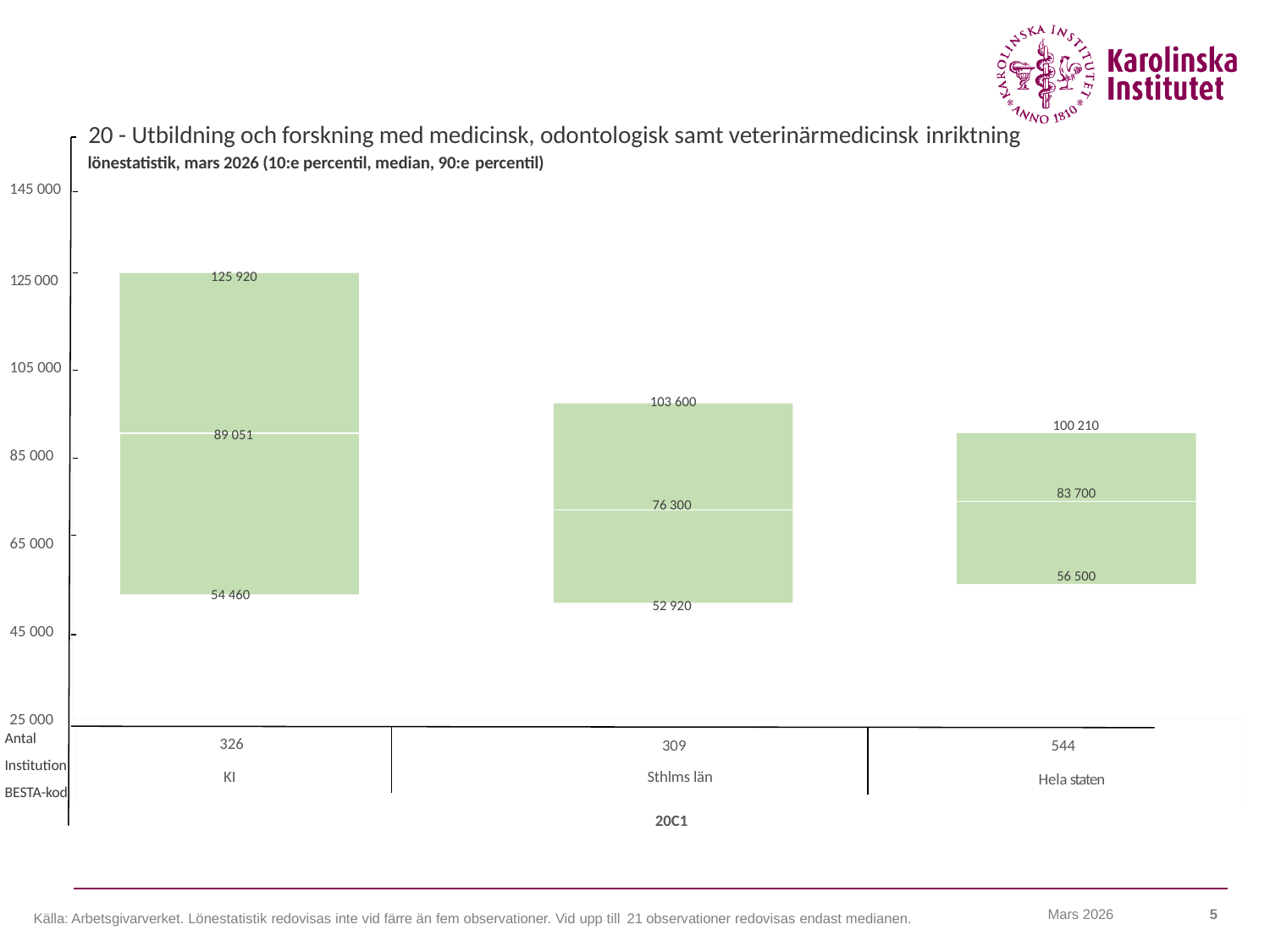

20 - Utbildning och forskning med medicinsk, odontologisk samt veterinärmedicinsk inriktning
lönestatistik, mars 2026 (10:e percentil, median, 90:e percentil)
145 000

125 920
125 000
105 000
103 600

100 210
89 051

85 000
83 700
76 300

65 000
56 500
54 460
52 920
45 000
25 000
Antal
Institution
BESTA-kod
326
544
309
KI
Sthlms län
Hela staten
20C1
Mars 2026
5
Källa: Arbetsgivarverket. Lönestatistik redovisas inte vid färre än fem observationer. Vid upp till 21 observationer redovisas endast medianen.